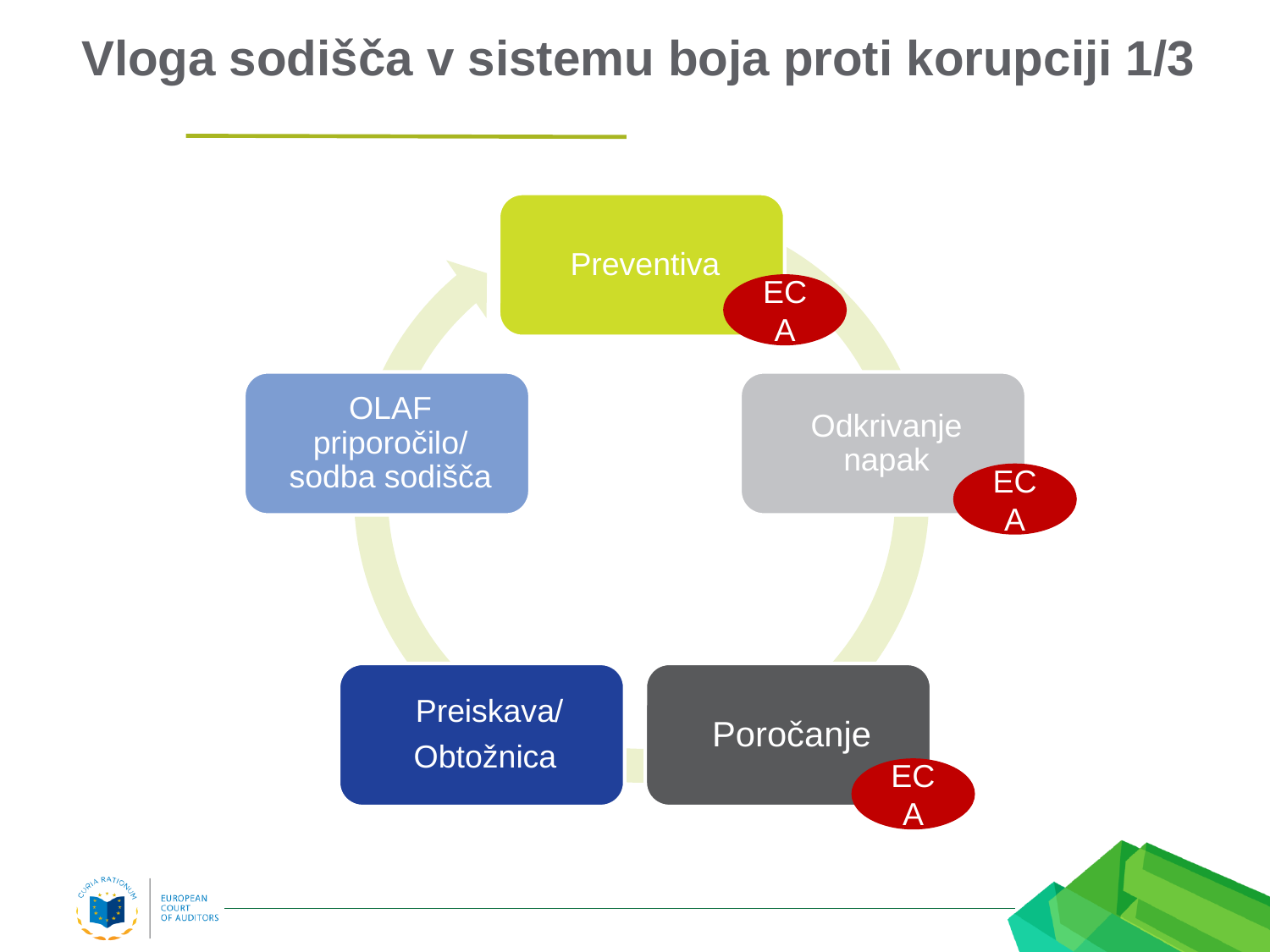

# Vloga sodišča v sistemu boja proti korupciji 1/3
Preventiva
Odkrivanje napak
Poročanje
 Preiskava/
Obtožnica
OLAF priporočilo/ sodba sodišča
ECA
ECA
ECA